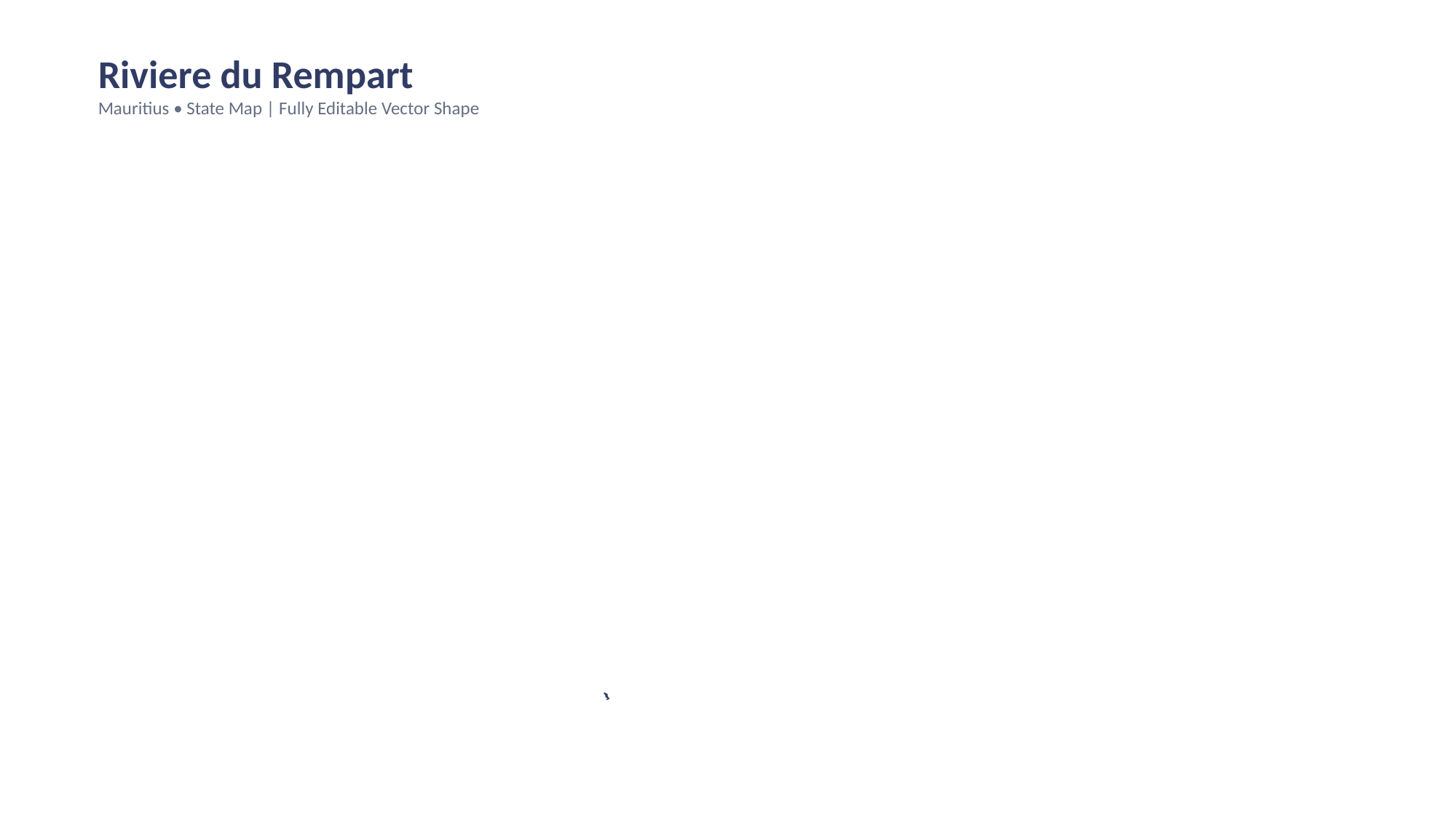

Riviere du Rempart
Mauritius • State Map | Fully Editable Vector Shape